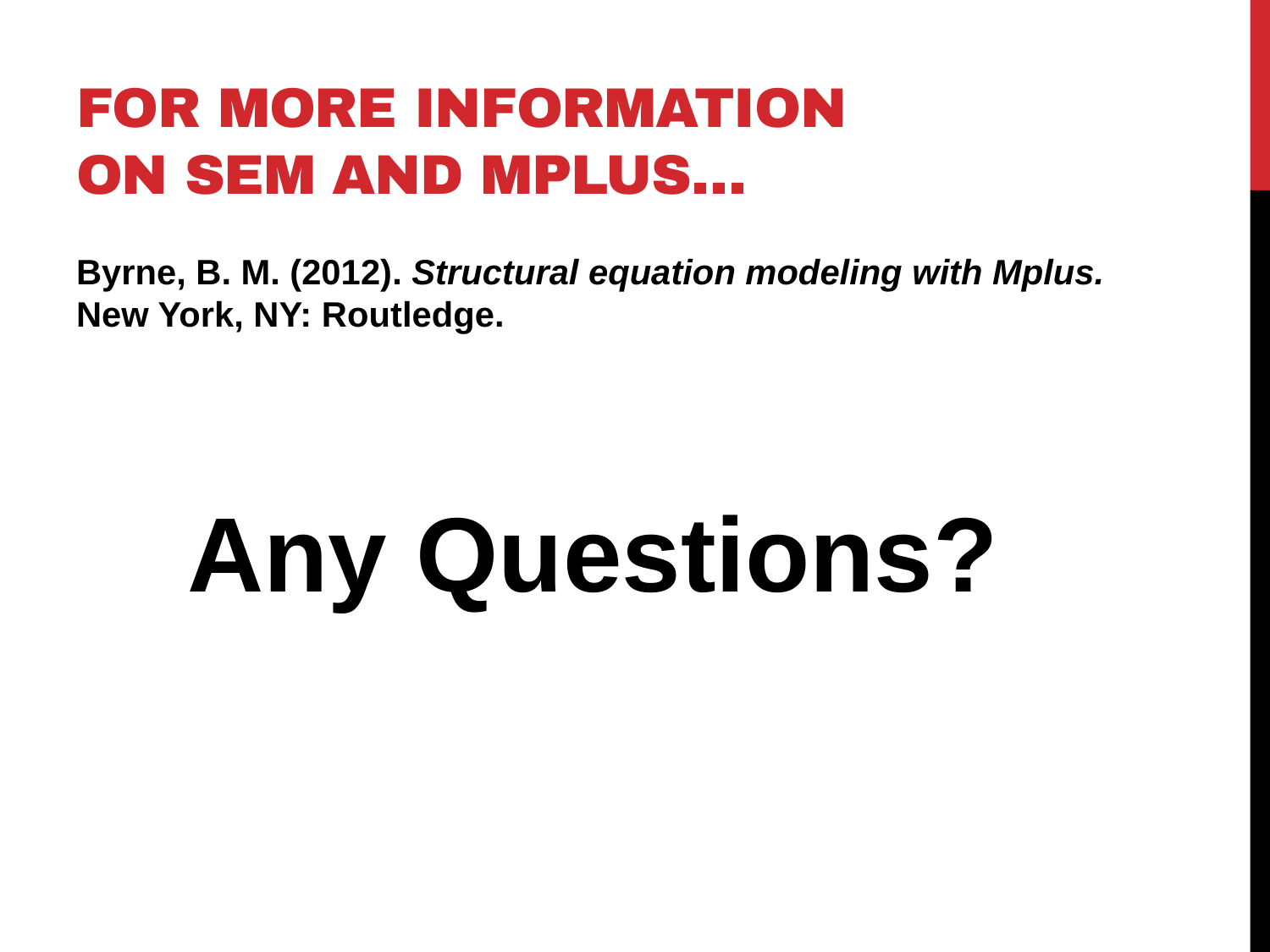

# For more information on SEM and Mplus…
Byrne, B. M. (2012). Structural equation modeling with Mplus. New York, NY: Routledge.

Any Questions?